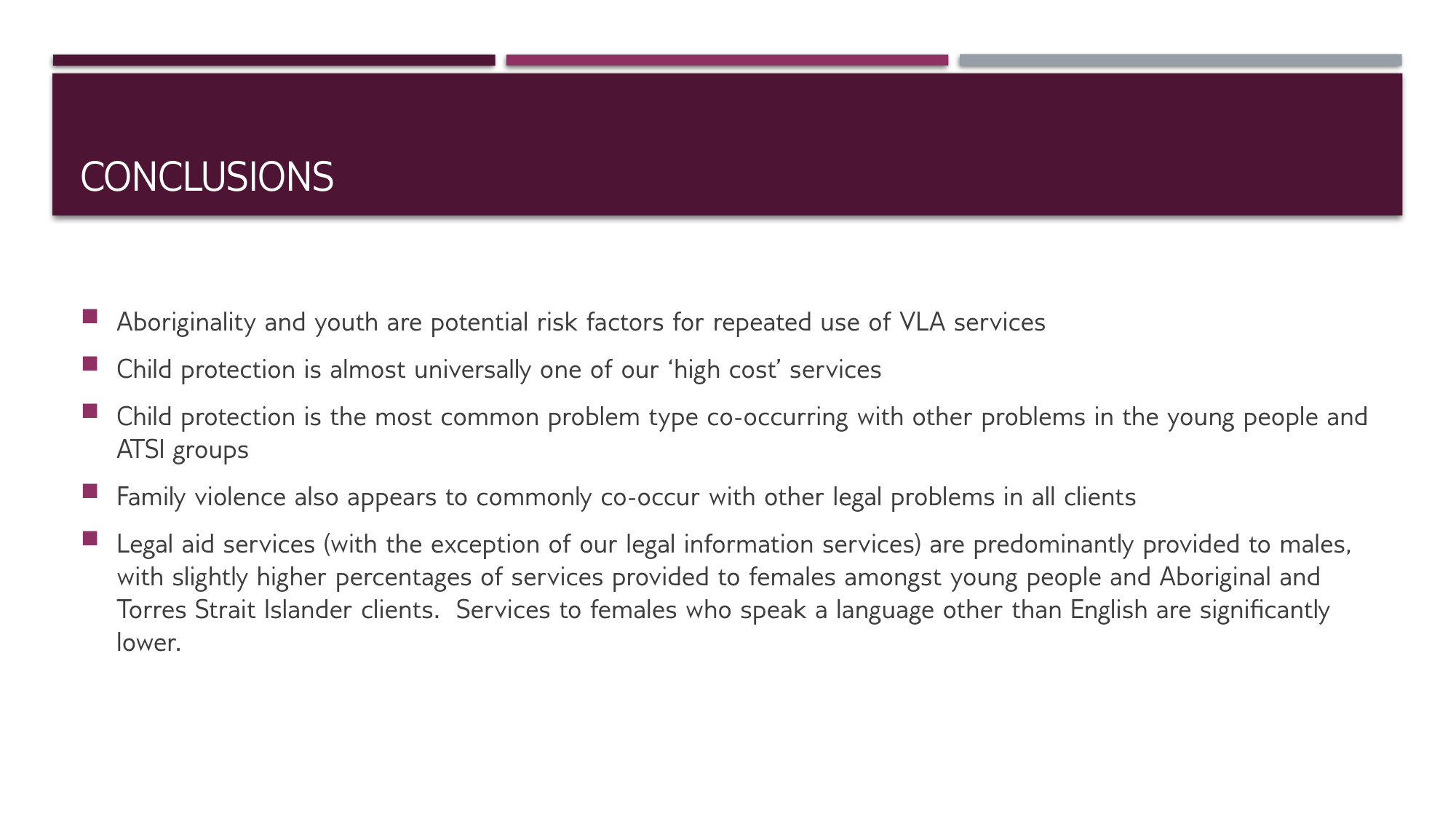

# Conclusions
Aboriginality and youth are potential risk factors for repeated use of VLA services
Child protection is almost universally one of our ‘high cost’ services
Child protection is the most common problem type co-occurring with other problems in the young people and ATSI groups
Family violence also appears to commonly co-occur with other legal problems in all clients
Legal aid services (with the exception of our legal information services) are predominantly provided to males, with slightly higher percentages of services provided to females amongst young people and Aboriginal and Torres Strait Islander clients.  Services to females who speak a language other than English are significantly lower.